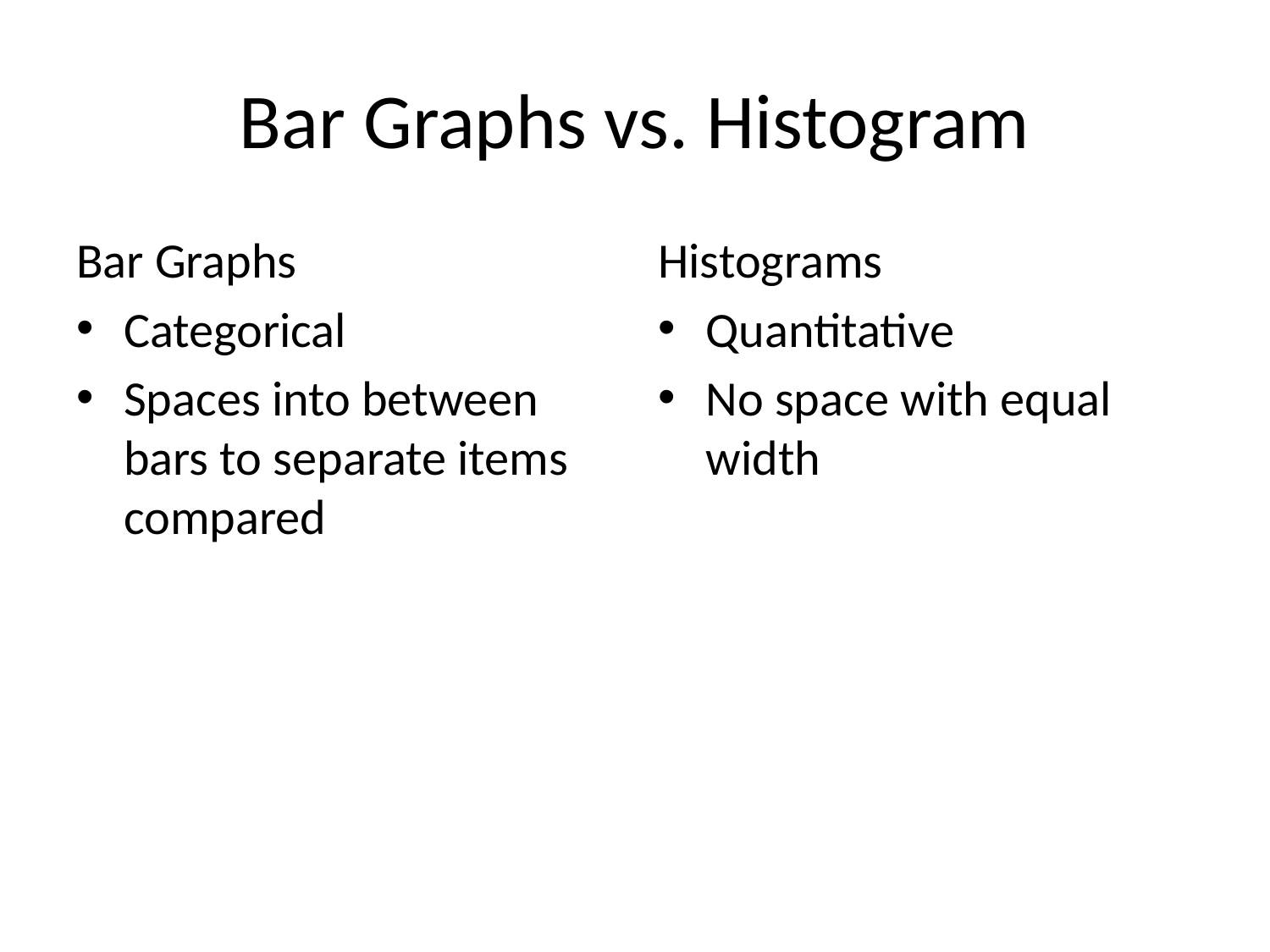

# Bar Graphs vs. Histogram
Bar Graphs
Categorical
Spaces into between bars to separate items compared
Histograms
Quantitative
No space with equal width